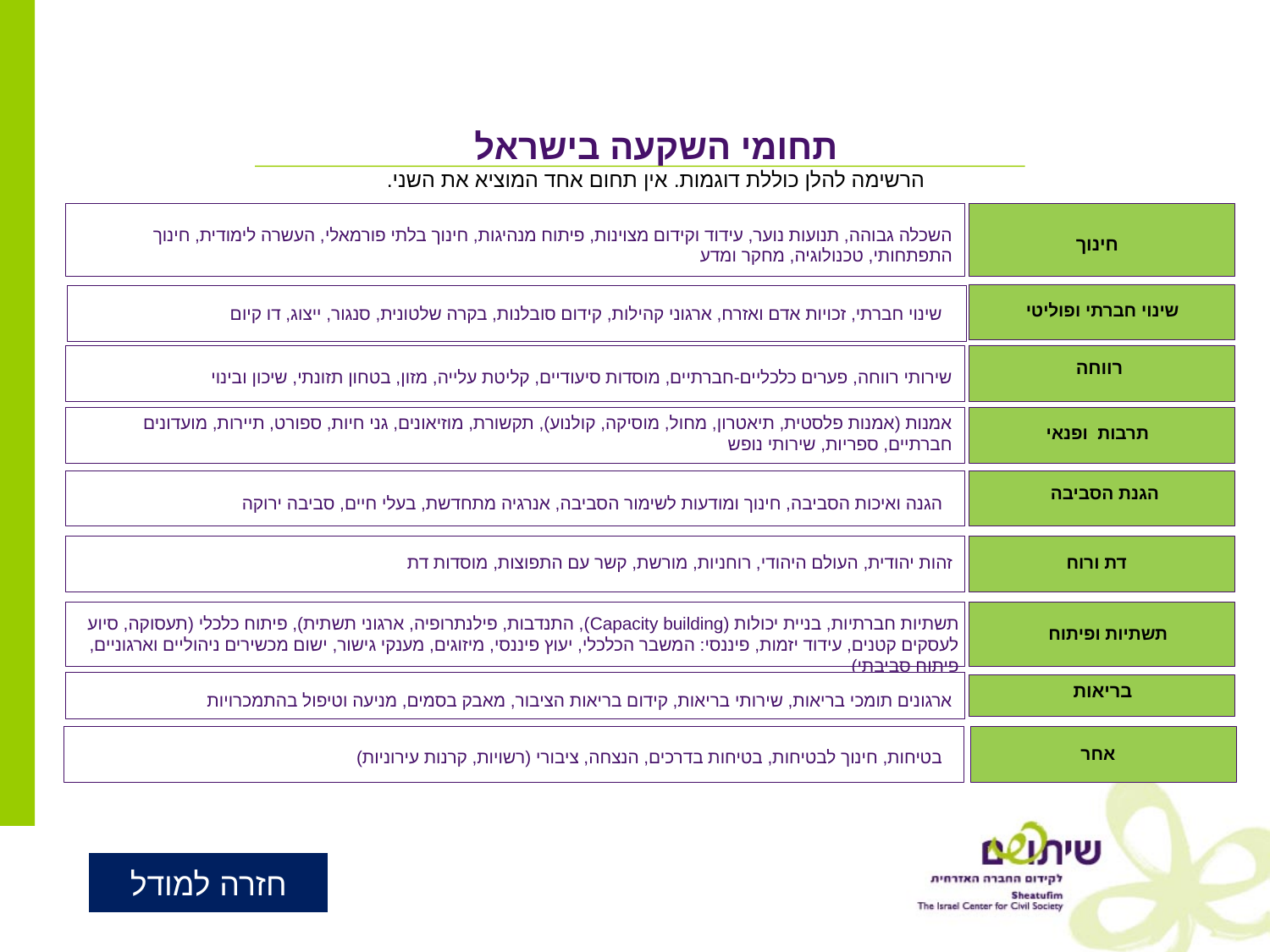

תחומי השקעה בישראל
הרשימה להלן כוללת דוגמות. אין תחום אחד המוציא את השני.

השכלה גבוהה, תנועות נוער, עידוד וקידום מצוינות, פיתוח מנהיגות, חינוך בלתי פורמאלי, העשרה לימודית, חינוך התפתחותי, טכנולוגיה, מחקר ומדע
חינוך

שינוי חברתי ופוליטי
שינוי חברתי, זכויות אדם ואזרח, ארגוני קהילות, קידום סובלנות, בקרה שלטונית, סנגור, ייצוג, דו קיום

שירותי רווחה, פערים כלכליים-חברתיים, מוסדות סיעודיים, קליטת עלייה, מזון, בטחון תזונתי, שיכון ובינוי
רווחה
אמנות (אמנות פלסטית, תיאטרון, מחול, מוסיקה, קולנוע), תקשורת, מוזיאונים, גני חיות, ספורט, תיירות, מועדונים  חברתיים, ספריות, שירותי נופש

תרבות  ופנאי

הגנת הסביבה
הגנה ואיכות הסביבה, חינוך ומודעות לשימור הסביבה, אנרגיה מתחדשת, בעלי חיים, סביבה ירוקה

דת ורוח
זהות יהודית, העולם היהודי, רוחניות, מורשת, קשר עם התפוצות, מוסדות דת

תשתיות חברתיות, בניית יכולות (Capacity building), התנדבות, פילנתרופיה, ארגוני תשתית), פיתוח כלכלי (תעסוקה, סיוע לעסקים קטנים, עידוד יזמות, פיננסי: המשבר הכלכלי, יעוץ פיננסי, מיזוגים, מענקי גישור, ישום מכשירים ניהוליים וארגוניים, פיתוח סביבתי)
תשתיות ופיתוח
ארגונים תומכי בריאות, שירותי בריאות, קידום בריאות הציבור, מאבק בסמים, מניעה וטיפול בהתמכרויות

בריאות

בטיחות, חינוך לבטיחות, בטיחות בדרכים, הנצחה, ציבורי (רשויות, קרנות עירוניות)

אחר
חזרה למודל